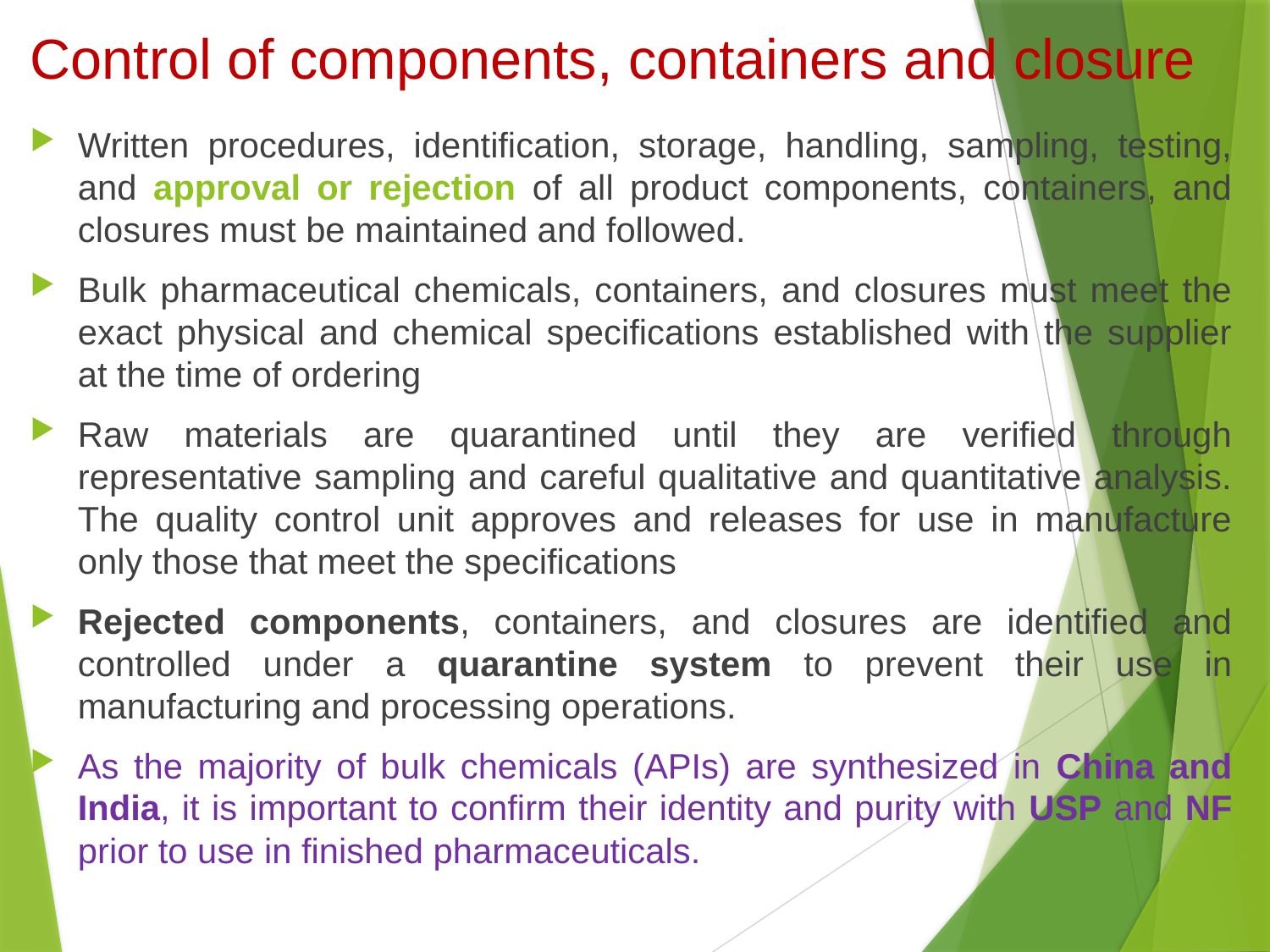

# Control of components, containers and closure
Written procedures, identification, storage, handling, sampling, testing, and approval or rejection of all product components, containers, and closures must be maintained and followed.
Bulk pharmaceutical chemicals, containers, and closures must meet the exact physical and chemical specifications established with the supplier at the time of ordering
Raw materials are quarantined until they are verified through representative sampling and careful qualitative and quantitative analysis. The quality control unit approves and releases for use in manufacture only those that meet the specifications
Rejected components, containers, and closures are identified and controlled under a quarantine system to prevent their use in manufacturing and processing operations.
As the majority of bulk chemicals (APIs) are synthesized in China and India, it is important to confirm their identity and purity with USP and NF prior to use in finished pharmaceuticals.